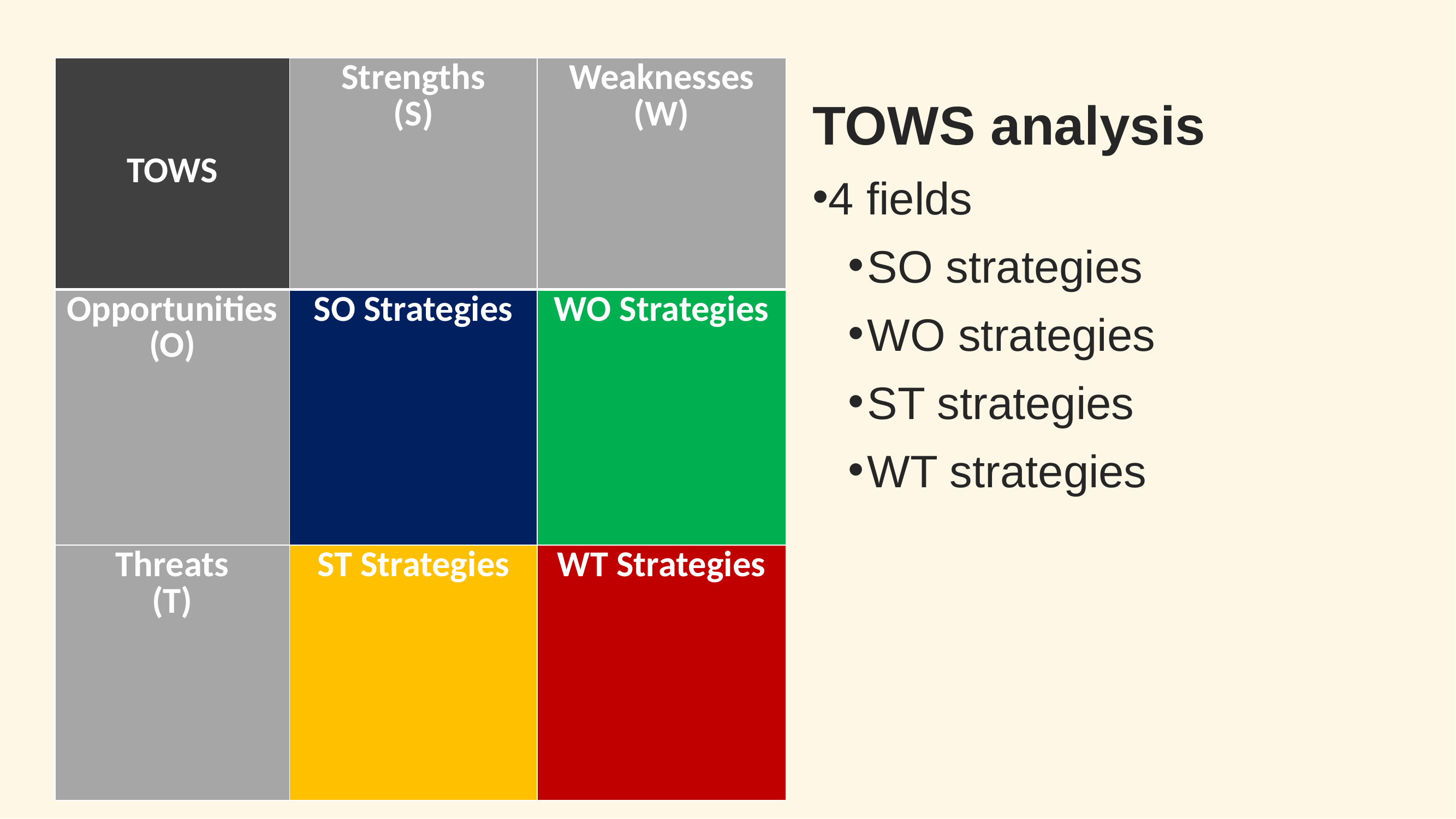

| TOWS | Strengths (S) | Weaknesses (W) |
| --- | --- | --- |
| Opportunities (O) | SO Strategies | WO Strategies |
| Threats (T) | ST Strategies | WT Strategies |
TOWS analysis
4 fields
SO strategies
WO strategies
ST strategies
WT strategies